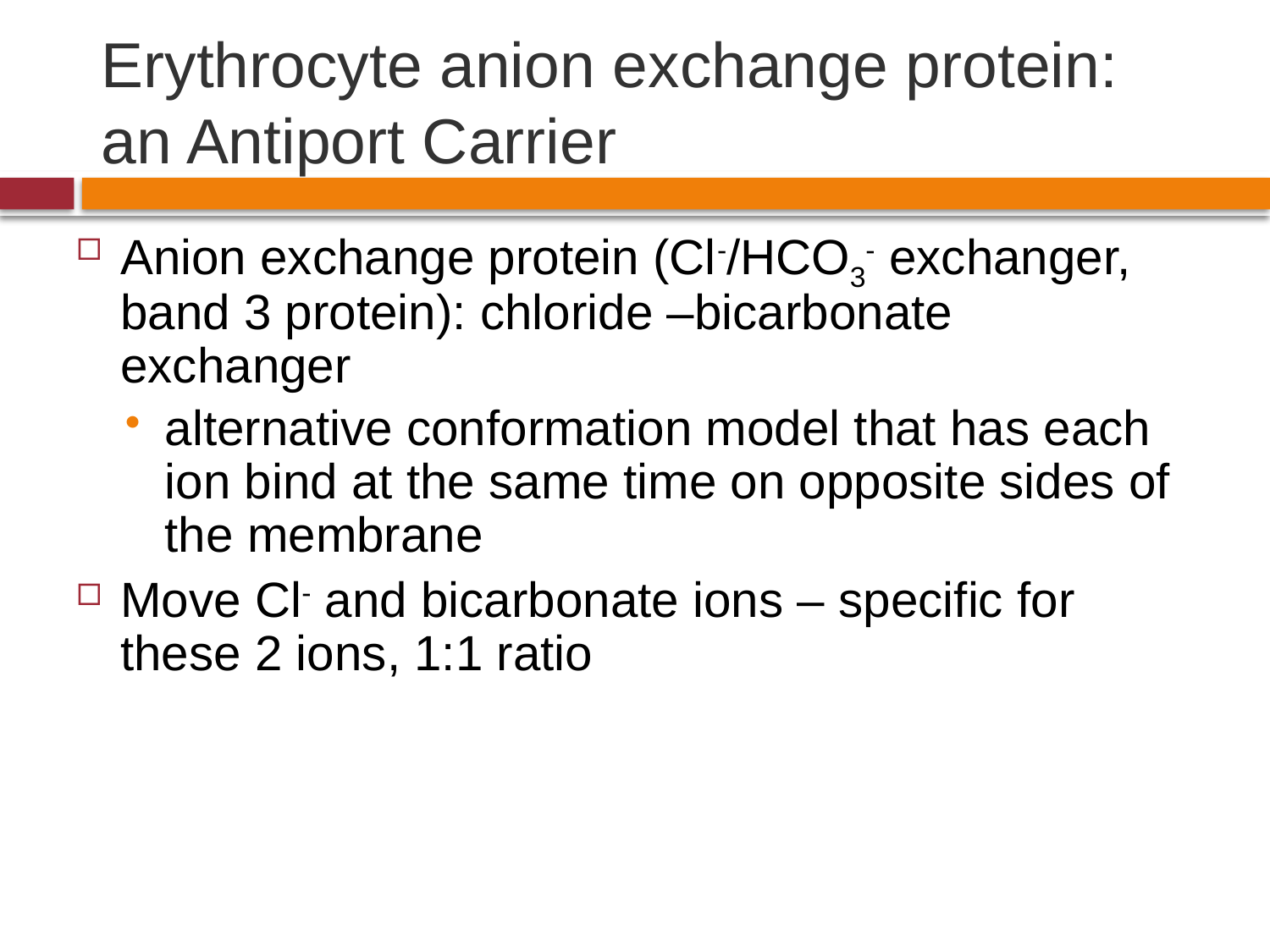

# Erythrocyte anion exchange protein: an Antiport Carrier
Anion exchange protein (Cl-/HCO3- exchanger, band 3 protein): chloride –bicarbonate exchanger
alternative conformation model that has each ion bind at the same time on opposite sides of the membrane
Move Cl- and bicarbonate ions – specific for these 2 ions, 1:1 ratio